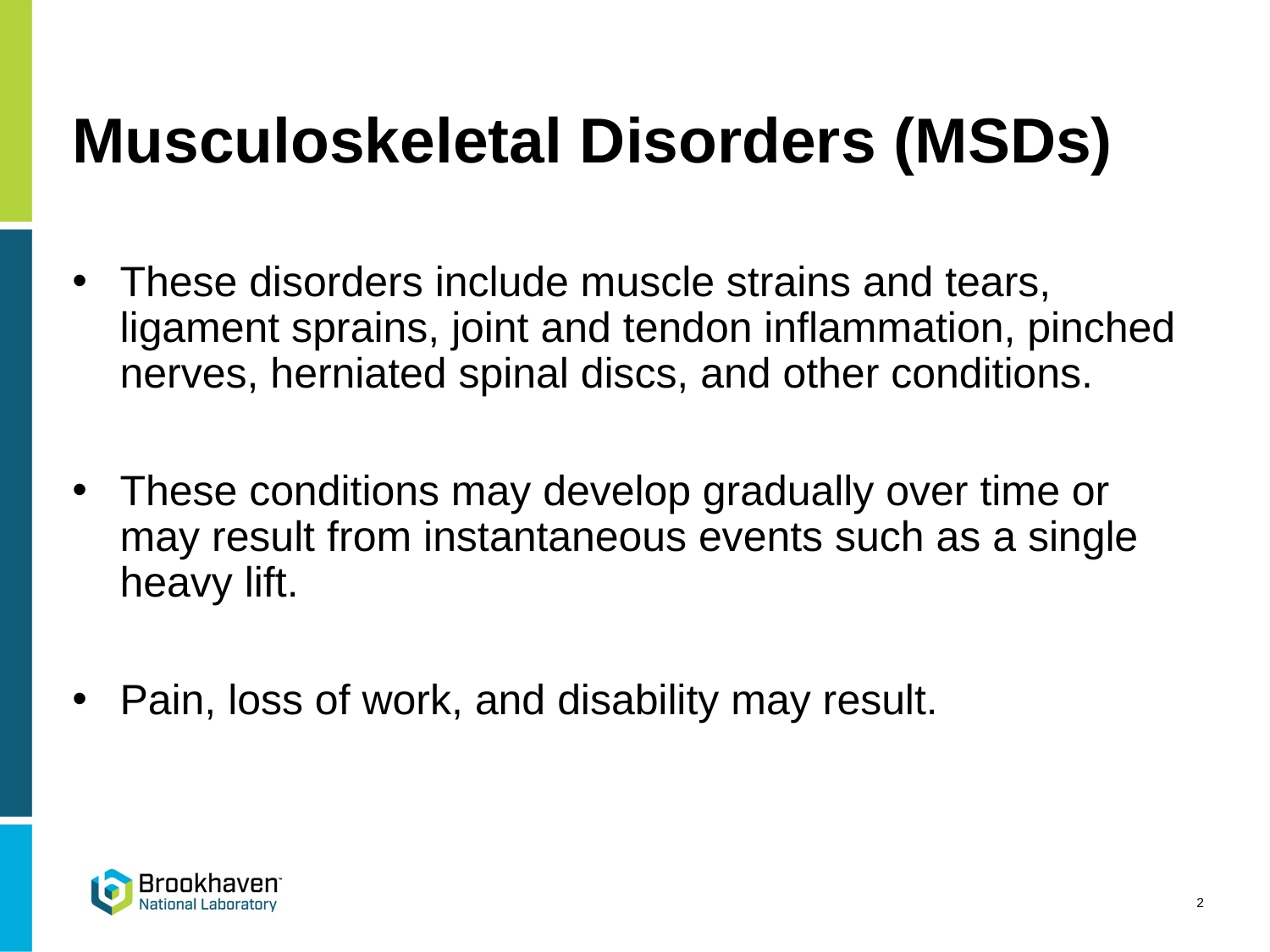

# Musculoskeletal Disorders (MSDs)
These disorders include muscle strains and tears, ligament sprains, joint and tendon inflammation, pinched nerves, herniated spinal discs, and other conditions.

These conditions may develop gradually over time or may result from instantaneous events such as a single heavy lift.

Pain, loss of work, and disability may result.
2